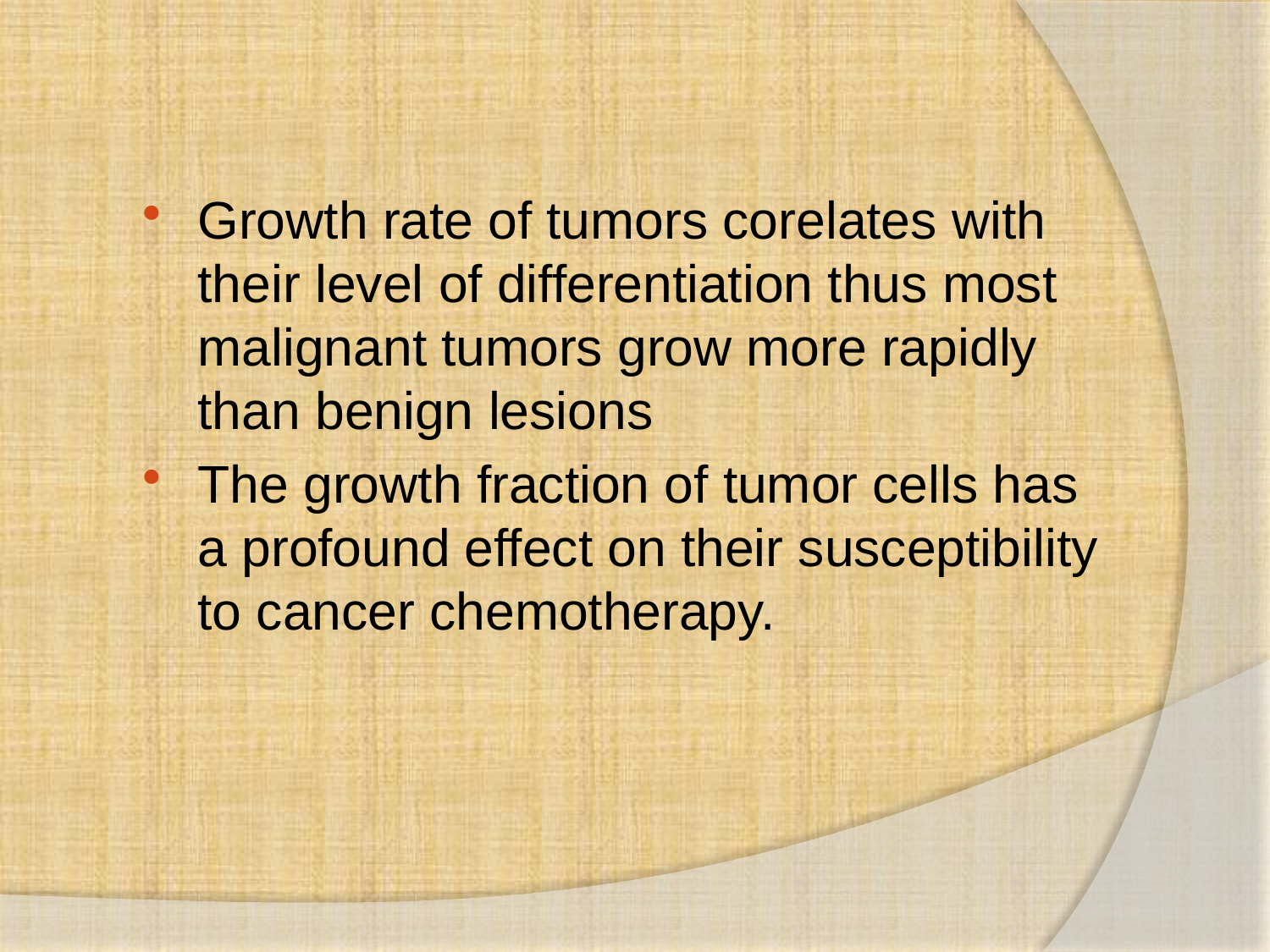

Growth rate of tumors corelates with their level of differentiation thus most malignant tumors grow more rapidly  than benign lesions
The growth fraction of tumor cells has a profound effect on their susceptibility to cancer chemotherapy.